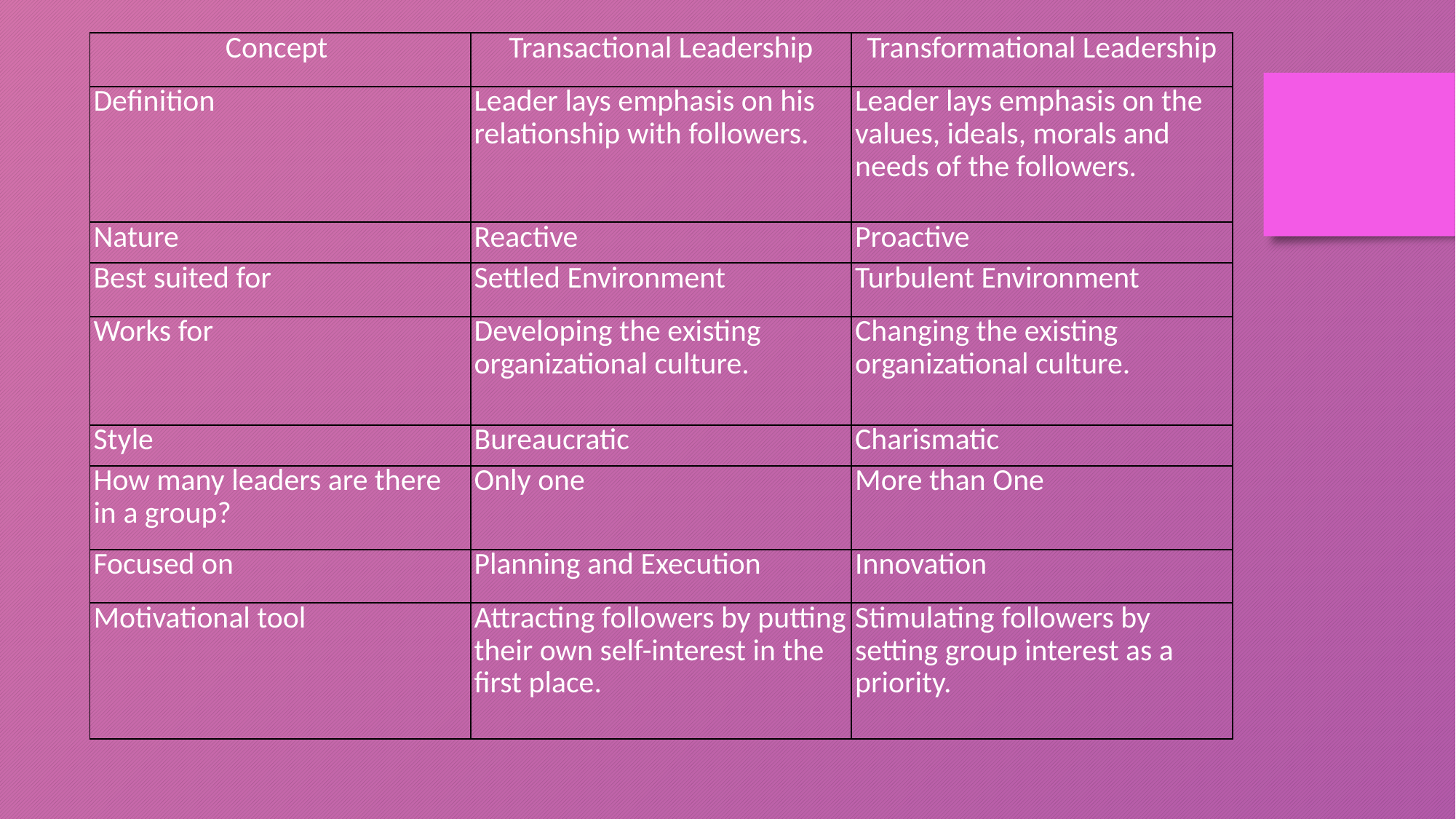

| Concept | Transactional Leadership | Transformational Leadership |
| --- | --- | --- |
| Definition | Leader lays emphasis on his relationship with followers. | Leader lays emphasis on the values, ideals, morals and needs of the followers. |
| Nature | Reactive | Proactive |
| Best suited for | Settled Environment | Turbulent Environment |
| Works for | Developing the existing organizational culture. | Changing the existing organizational culture. |
| Style | Bureaucratic | Charismatic |
| How many leaders are there in a group? | Only one | More than One |
| Focused on | Planning and Execution | Innovation |
| Motivational tool | Attracting followers by putting their own self-interest in the first place. | Stimulating followers by setting group interest as a priority. |